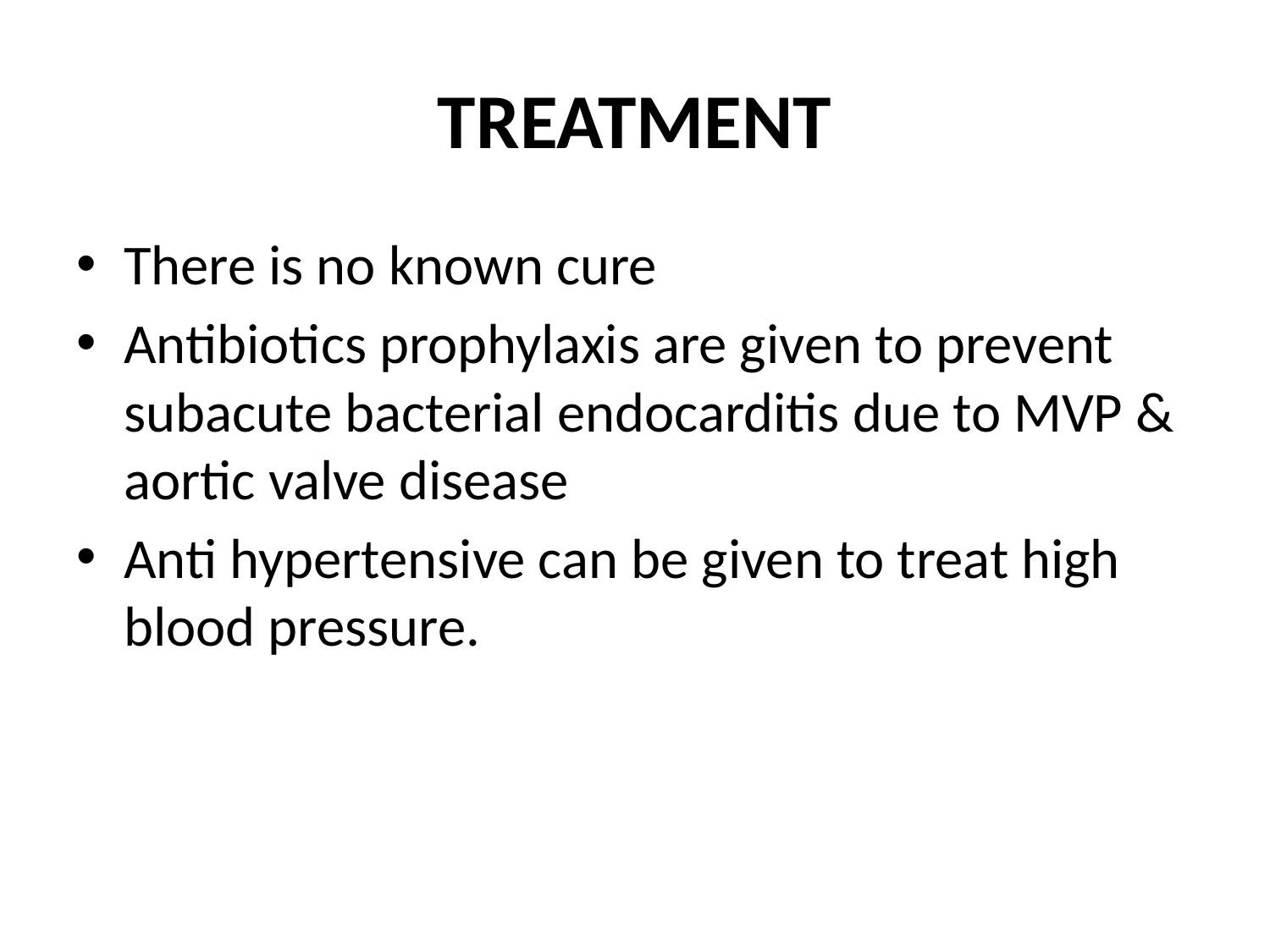

# TREATMENT
There is no known cure
Antibiotics prophylaxis are given to prevent subacute bacterial endocarditis due to MVP & aortic valve disease
Anti hypertensive can be given to treat high blood pressure.